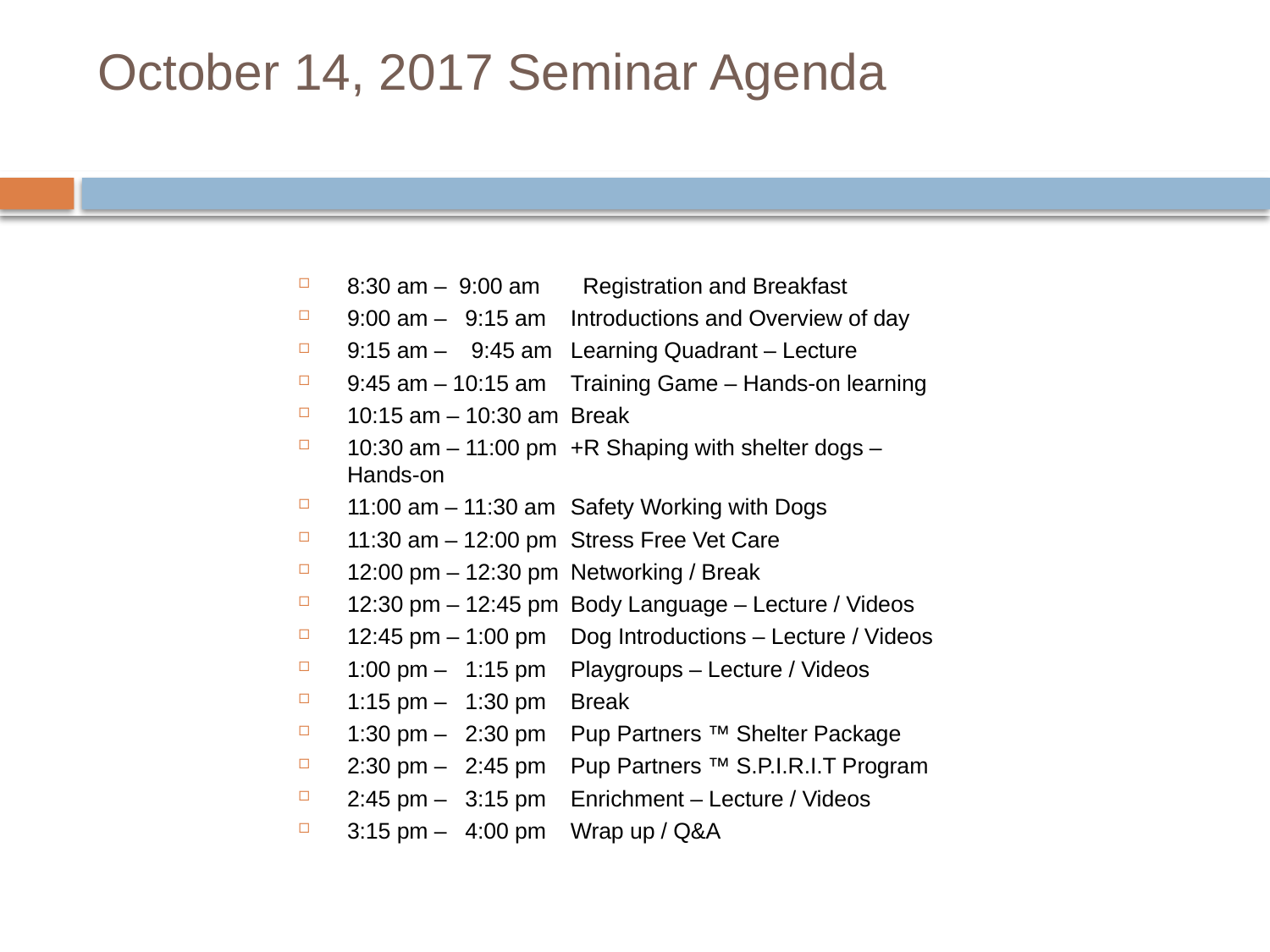

# October 14, 2017 Seminar Agenda

8:30 am –  9:00 am       Registration and Breakfast
9:00 am –   9:15 am 	Introductions and Overview of day
9:15 am –    9:45 am 	Learning Quadrant – Lecture
9:45 am – 10:15 am 	Training Game – Hands-on learning
10:15 am – 10:30 am	Break
10:30 am – 11:00 pm	+R Shaping with shelter dogs – Hands-on
11:00 am – 11:30 am	Safety Working with Dogs
11:30 am – 12:00 pm	Stress Free Vet Care
12:00 pm – 12:30 pm	Networking / Break
12:30 pm – 12:45 pm	Body Language – Lecture / Videos
12:45 pm – 1:00 pm	Dog Introductions – Lecture / Videos
1:00 pm –   1:15 pm	Playgroups – Lecture / Videos
1:15 pm –   1:30 pm	Break
1:30 pm –   2:30 pm	Pup Partners ™ Shelter Package
2:30 pm –   2:45 pm	Pup Partners ™ S.P.I.R.I.T Program
2:45 pm –   3:15 pm	Enrichment – Lecture / Videos
3:15 pm –   4:00 pm	Wrap up / Q&A